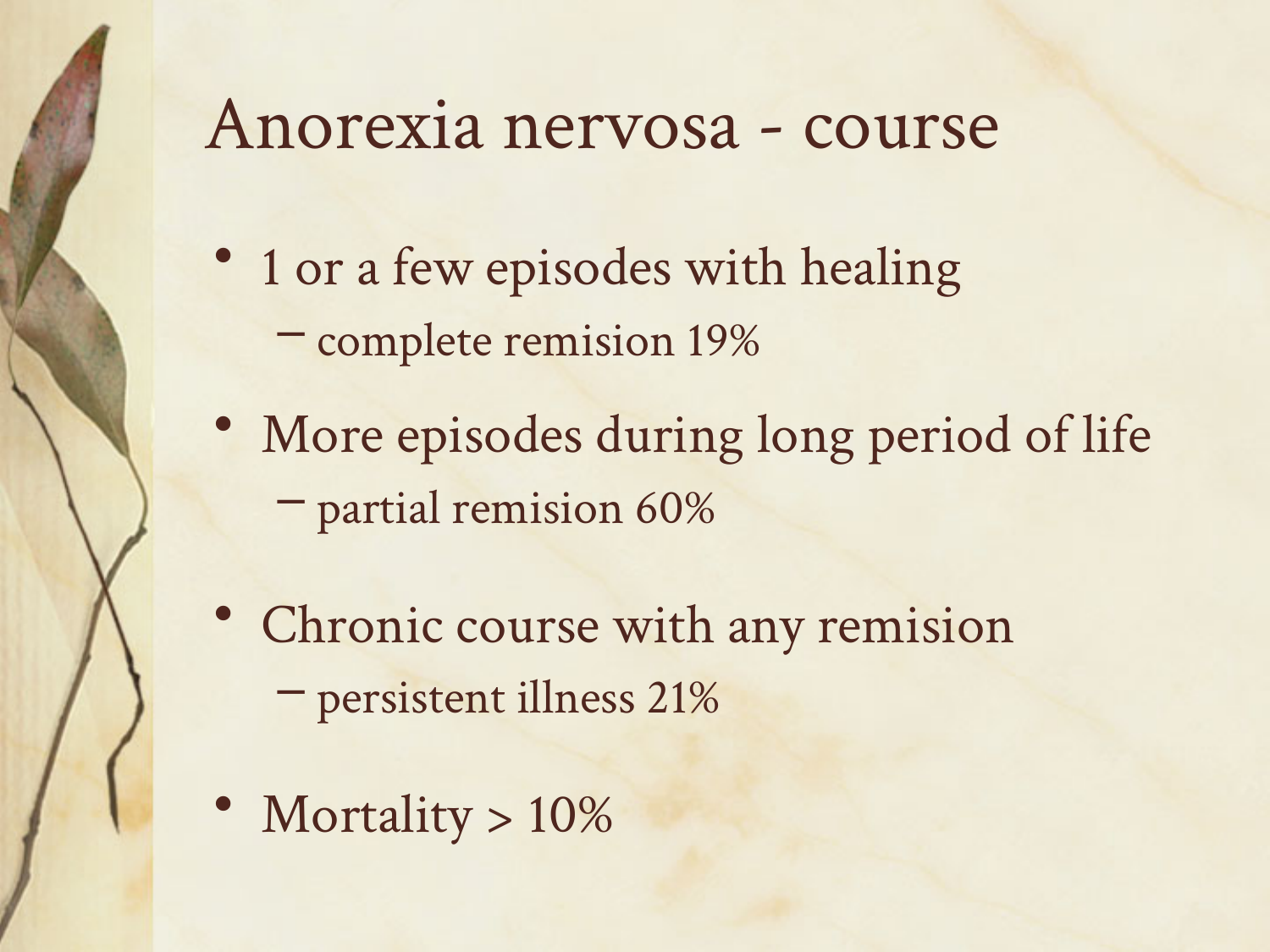

# Anorexia nervosa - course
1 or a few episodes with healing
complete remision 19%

More episodes during long period of life
partial remision 60%

Chronic course with any remision
persistent illness 21%

Mortality > 10%